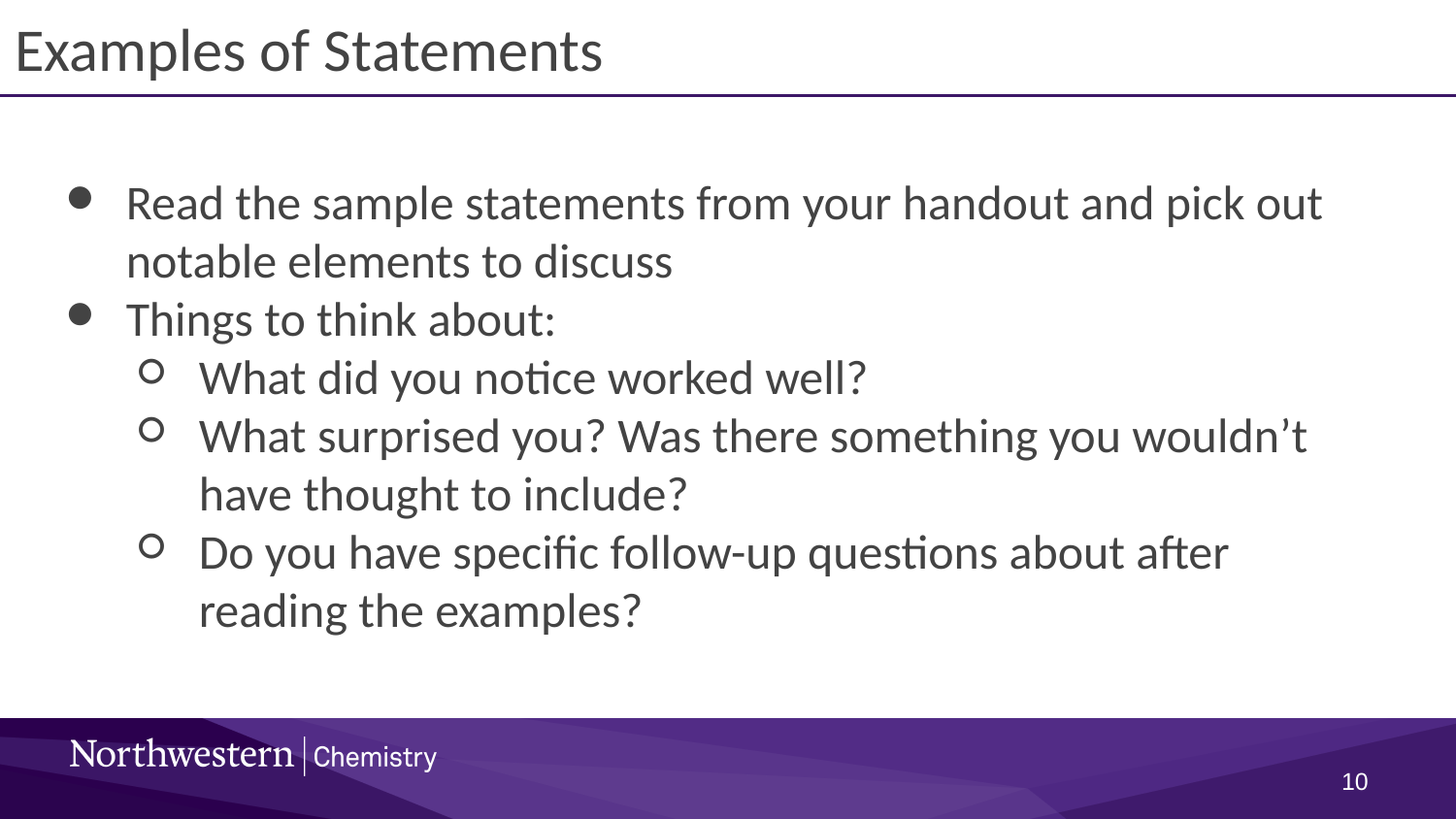

# Examples of Statements
Read the sample statements from your handout and pick out notable elements to discuss
Things to think about:
What did you notice worked well?
What surprised you? Was there something you wouldn’t have thought to include?
Do you have specific follow-up questions about after reading the examples?
10